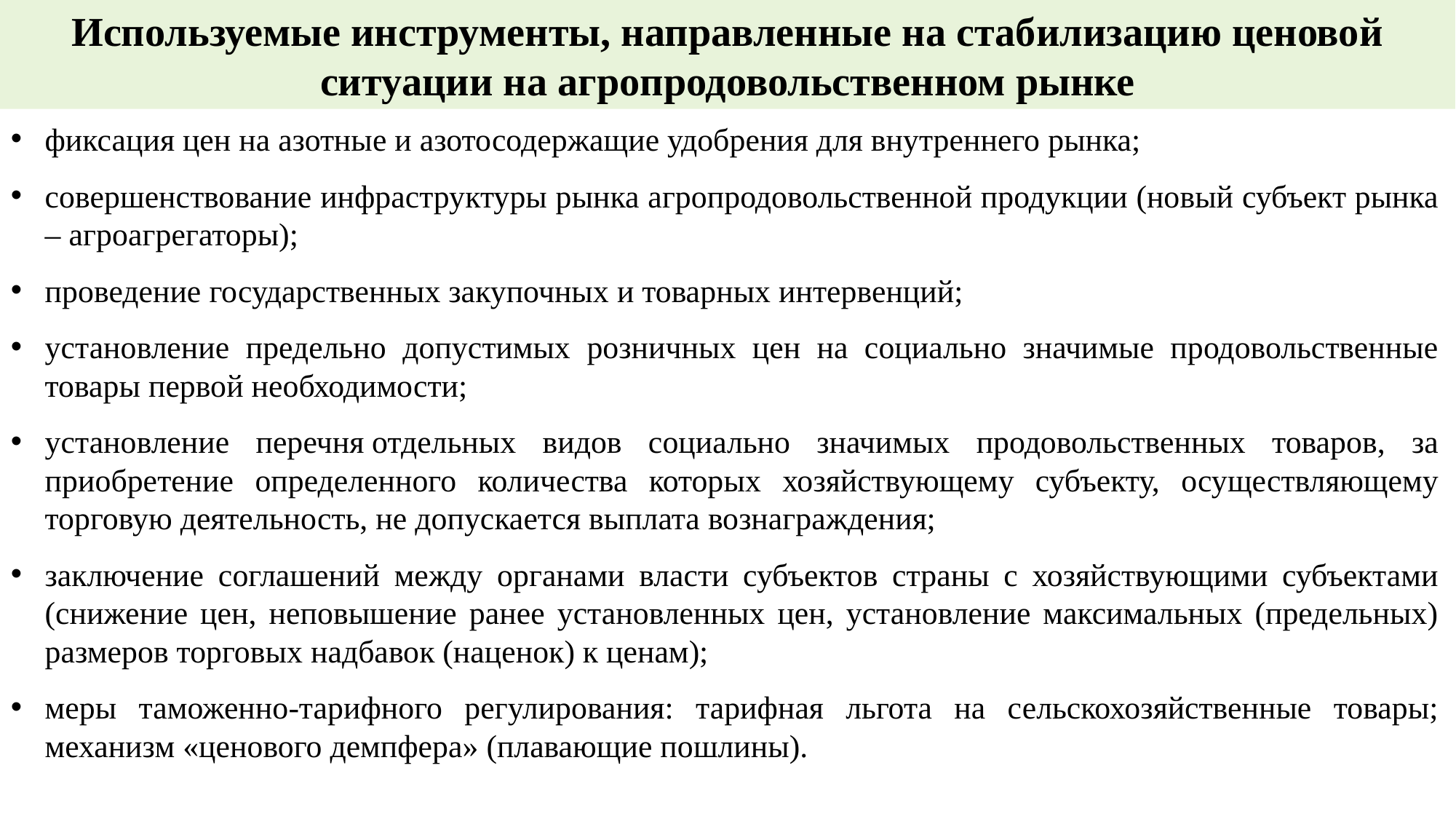

Используемые инструменты, направленные на стабилизацию ценовой ситуации на агропродовольственном рынке
фиксация цен на азотные и азотосодержащие удобрения для внутреннего рынка;
совершенствование инфраструктуры рынка агропродовольственной продукции (новый субъект рынка – агроагрегаторы);
проведение государственных закупочных и товарных интервенций;
установление предельно допустимых розничных цен на социально значимые продовольственные товары первой необходимости;
установление перечня отдельных видов социально значимых продовольственных товаров, за приобретение определенного количества которых хозяйствующему субъекту, осуществляющему торговую деятельность, не допускается выплата вознаграждения;
заключение соглашений между органами власти субъектов страны с хозяйствующими субъектами (снижение цен, неповышение ранее установленных цен, установление максимальных (предельных) размеров торговых надбавок (наценок) к ценам);
меры таможенно-тарифного регулирования: тарифная льгота на сельскохозяйственные товары; механизм «ценового демпфера» (плавающие пошлины).